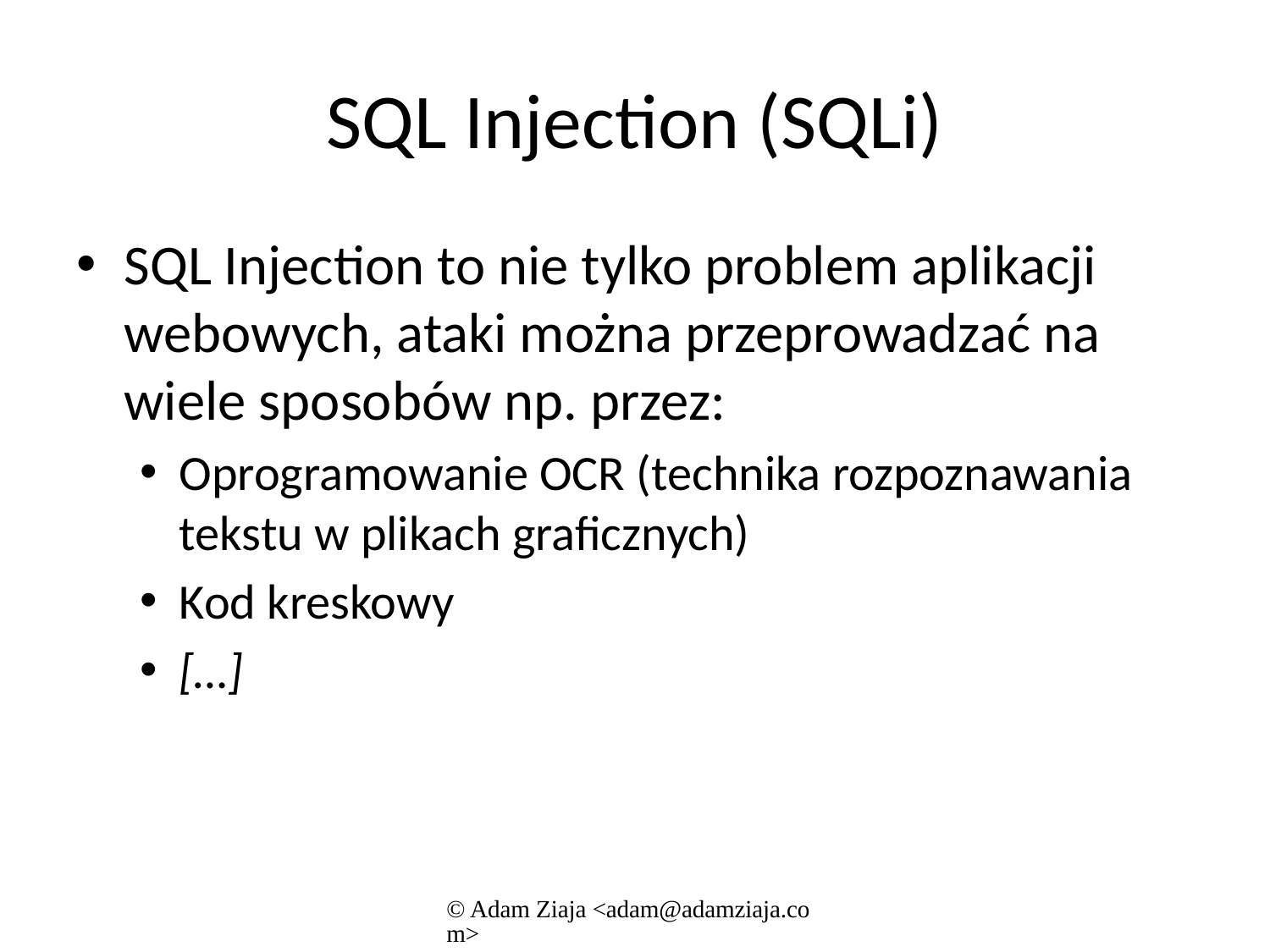

# SQL Injection (SQLi)
SQL Injection to nie tylko problem aplikacji webowych, ataki można przeprowadzać na wiele sposobów np. przez:
Oprogramowanie OCR (technika rozpoznawania tekstu w plikach graficznych)
Kod kreskowy
[…]
© Adam Ziaja <adam@adamziaja.com>